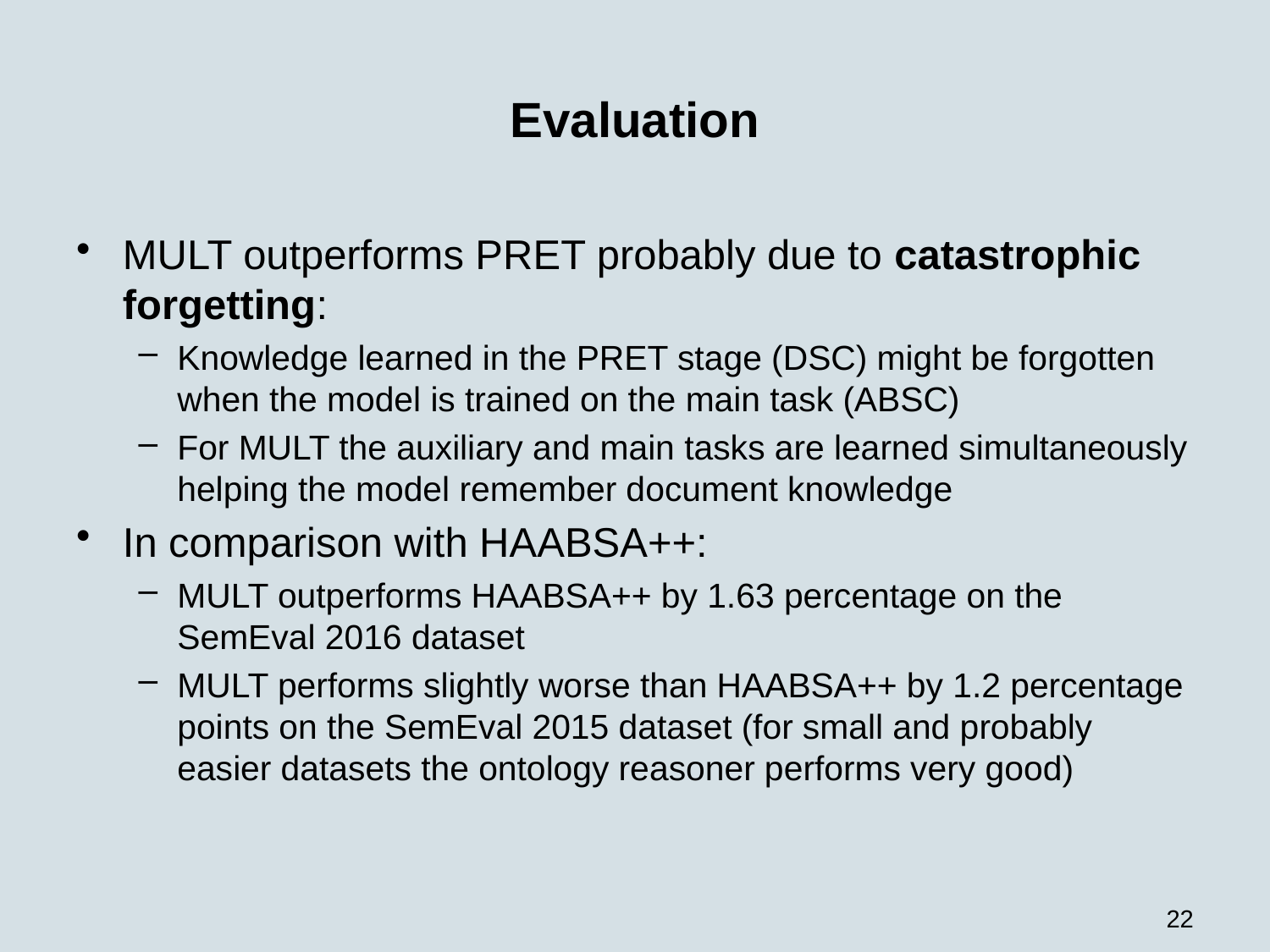

# Evaluation
MULT outperforms PRET probably due to catastrophic forgetting:
Knowledge learned in the PRET stage (DSC) might be forgotten when the model is trained on the main task (ABSC)
For MULT the auxiliary and main tasks are learned simultaneously helping the model remember document knowledge
In comparison with HAABSA++:
MULT outperforms HAABSA++ by 1.63 percentage on the SemEval 2016 dataset
MULT performs slightly worse than HAABSA++ by 1.2 percentage points on the SemEval 2015 dataset (for small and probably easier datasets the ontology reasoner performs very good)

22